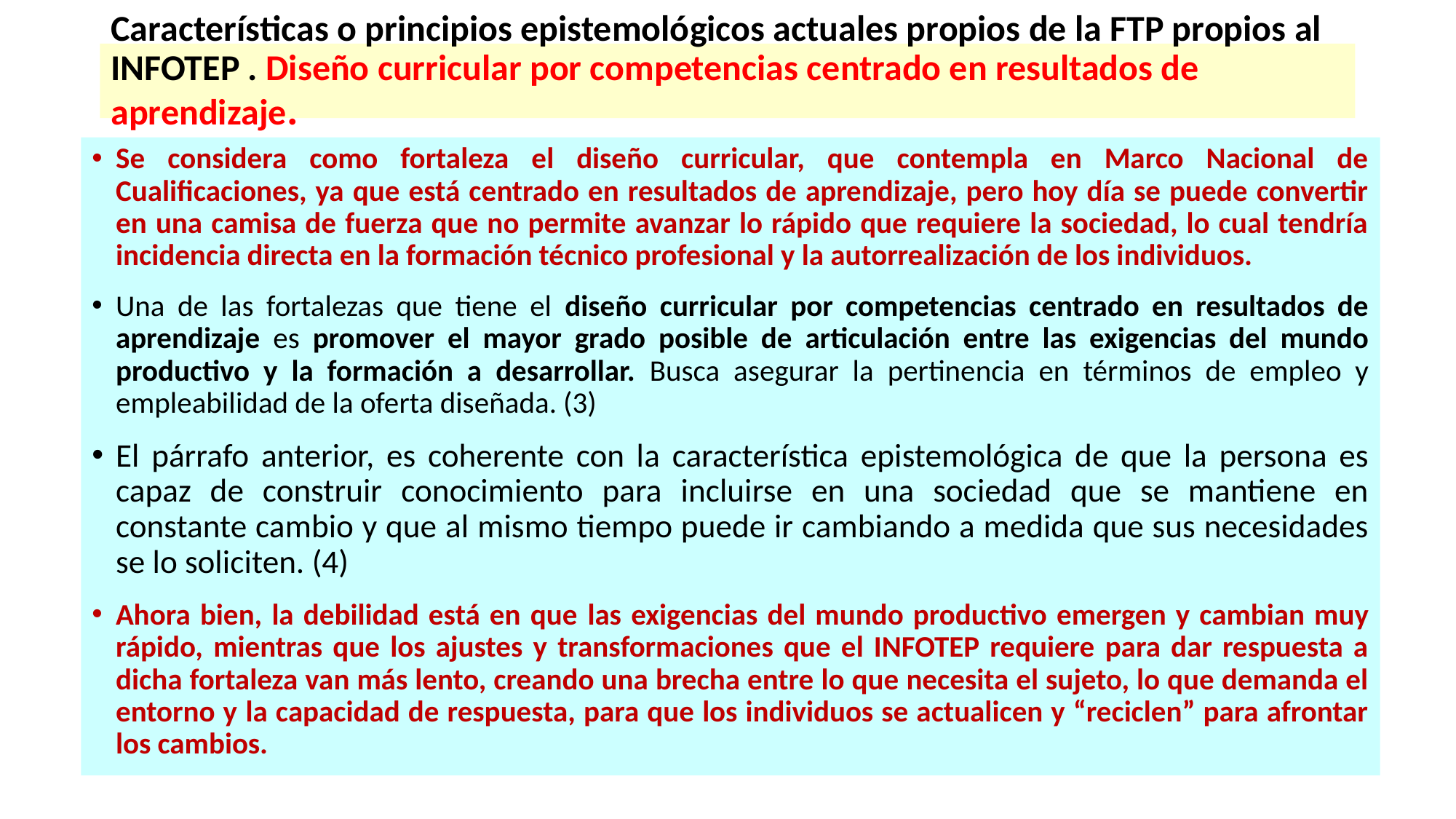

# Características o principios epistemológicos actuales propios de la FTP propios al INFOTEP . Diseño curricular por competencias centrado en resultados de aprendizaje.
Se considera como fortaleza el diseño curricular, que contempla en Marco Nacional de Cualificaciones, ya que está centrado en resultados de aprendizaje, pero hoy día se puede convertir en una camisa de fuerza que no permite avanzar lo rápido que requiere la sociedad, lo cual tendría incidencia directa en la formación técnico profesional y la autorrealización de los individuos.
Una de las fortalezas que tiene el diseño curricular por competencias centrado en resultados de aprendizaje es promover el mayor grado posible de articulación entre las exigencias del mundo productivo y la formación a desarrollar. Busca asegurar la pertinencia en términos de empleo y empleabilidad de la oferta diseñada. (3)
El párrafo anterior, es coherente con la característica epistemológica de que la persona es capaz de construir conocimiento para incluirse en una sociedad que se mantiene en constante cambio y que al mismo tiempo puede ir cambiando a medida que sus necesidades se lo soliciten. (4)
Ahora bien, la debilidad está en que las exigencias del mundo productivo emergen y cambian muy rápido, mientras que los ajustes y transformaciones que el INFOTEP requiere para dar respuesta a dicha fortaleza van más lento, creando una brecha entre lo que necesita el sujeto, lo que demanda el entorno y la capacidad de respuesta, para que los individuos se actualicen y “reciclen” para afrontar los cambios.